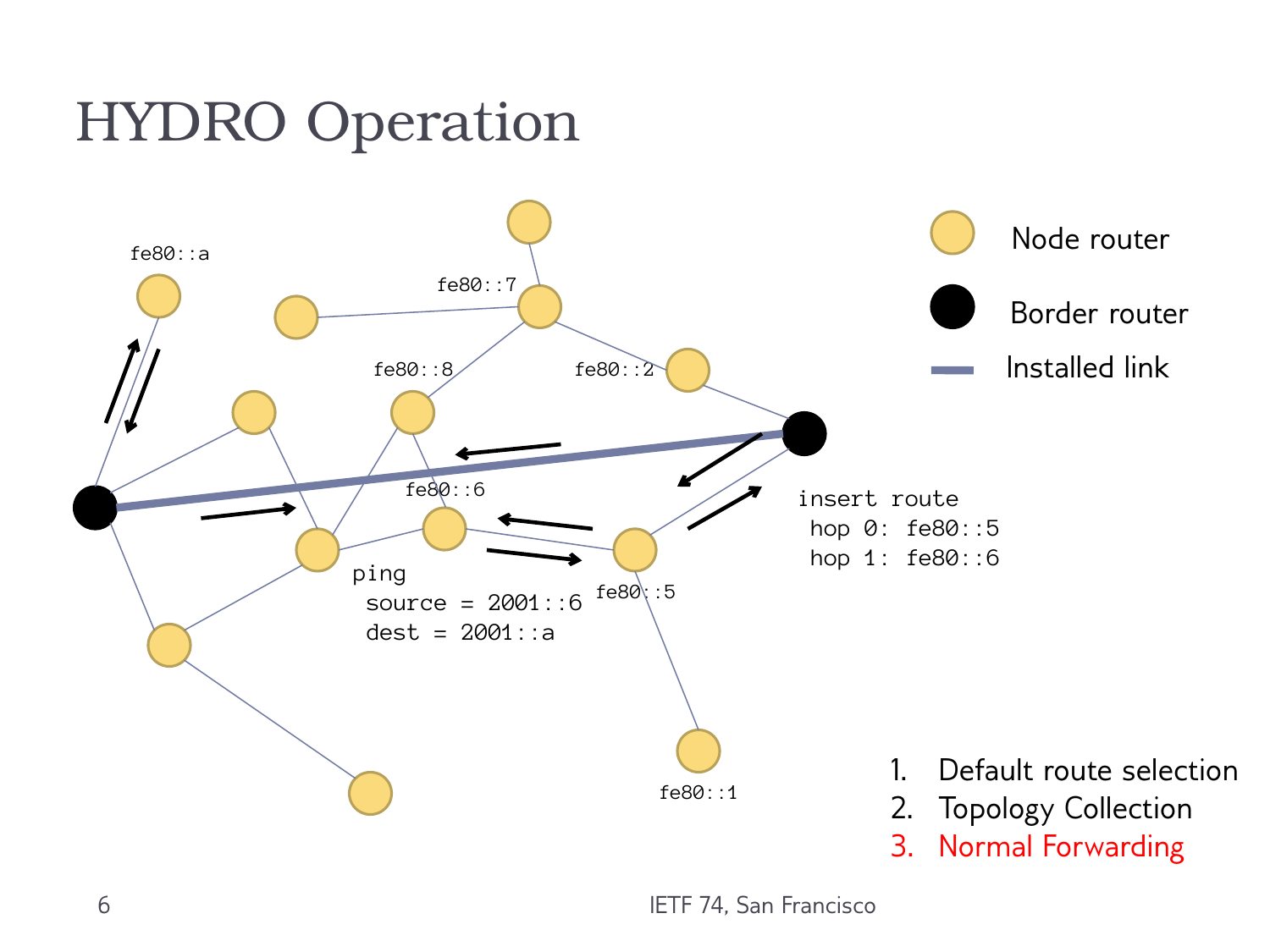

# HYDRO Operation

Node router
fe80::a
fe80::7

Border router

Installed link
fe80::8
fe80::2

fe80::6
insert route
 hop 0: fe80::5
 hop 1: fe80::6

ping
 source = 2001::6
 dest = 2001::a
fe80::5

Default route selection
Topology Collection
Normal Forwarding

fe80::1
6
IETF 74, San Francisco